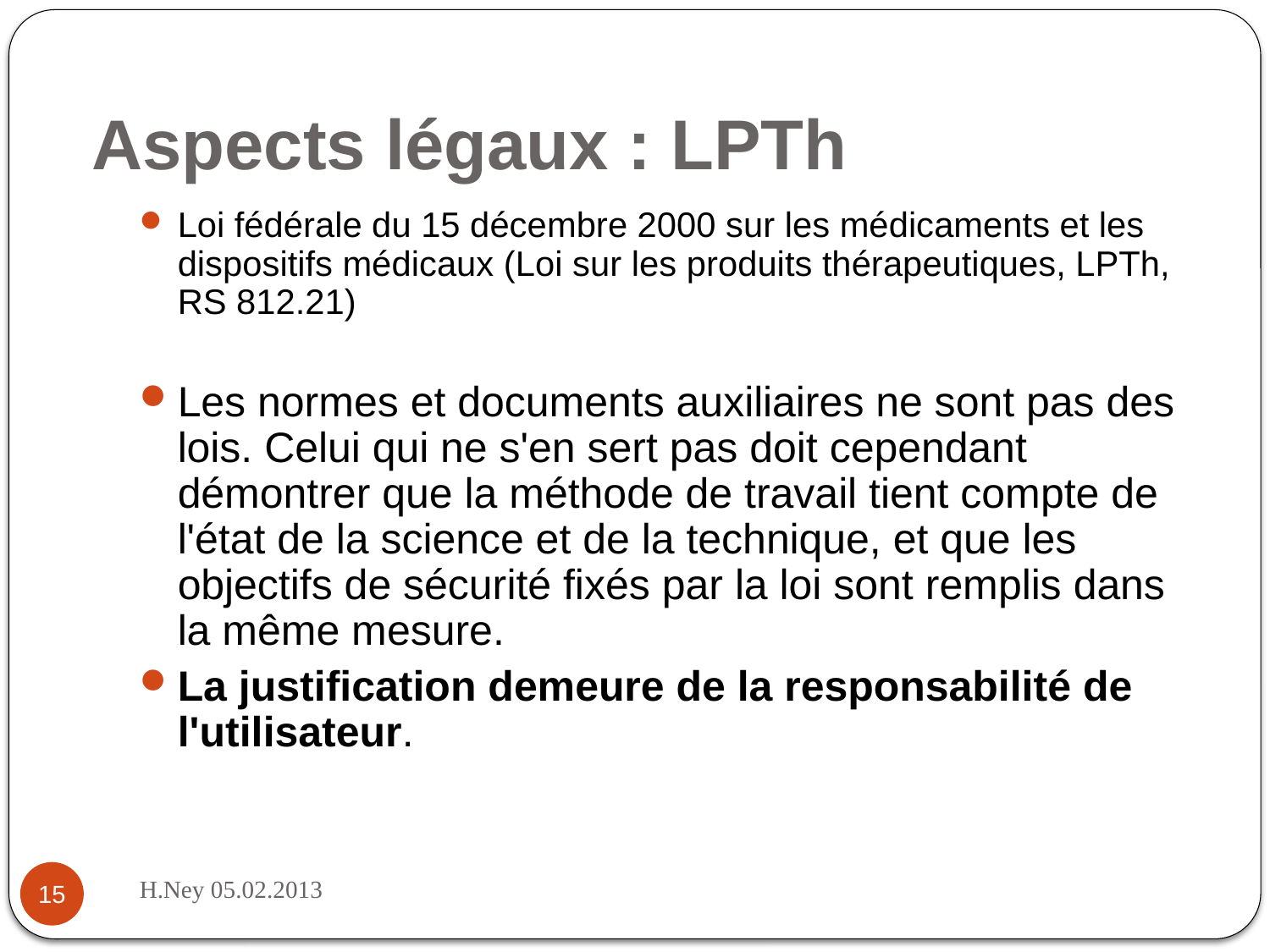

# Aspects légaux : LPTh
Loi fédérale du 15 décembre 2000 sur les médicaments et les dispositifs médicaux (Loi sur les produits thérapeutiques, LPTh, RS 812.21)

Les normes et documents auxiliaires ne sont pas des lois. Celui qui ne s'en sert pas doit cependant démontrer que la méthode de travail tient compte de l'état de la science et de la technique, et que les objectifs de sécurité fixés par la loi sont remplis dans la même mesure.
La justification demeure de la responsabilité de l'utilisateur.

H.Ney 05.02.2013
15